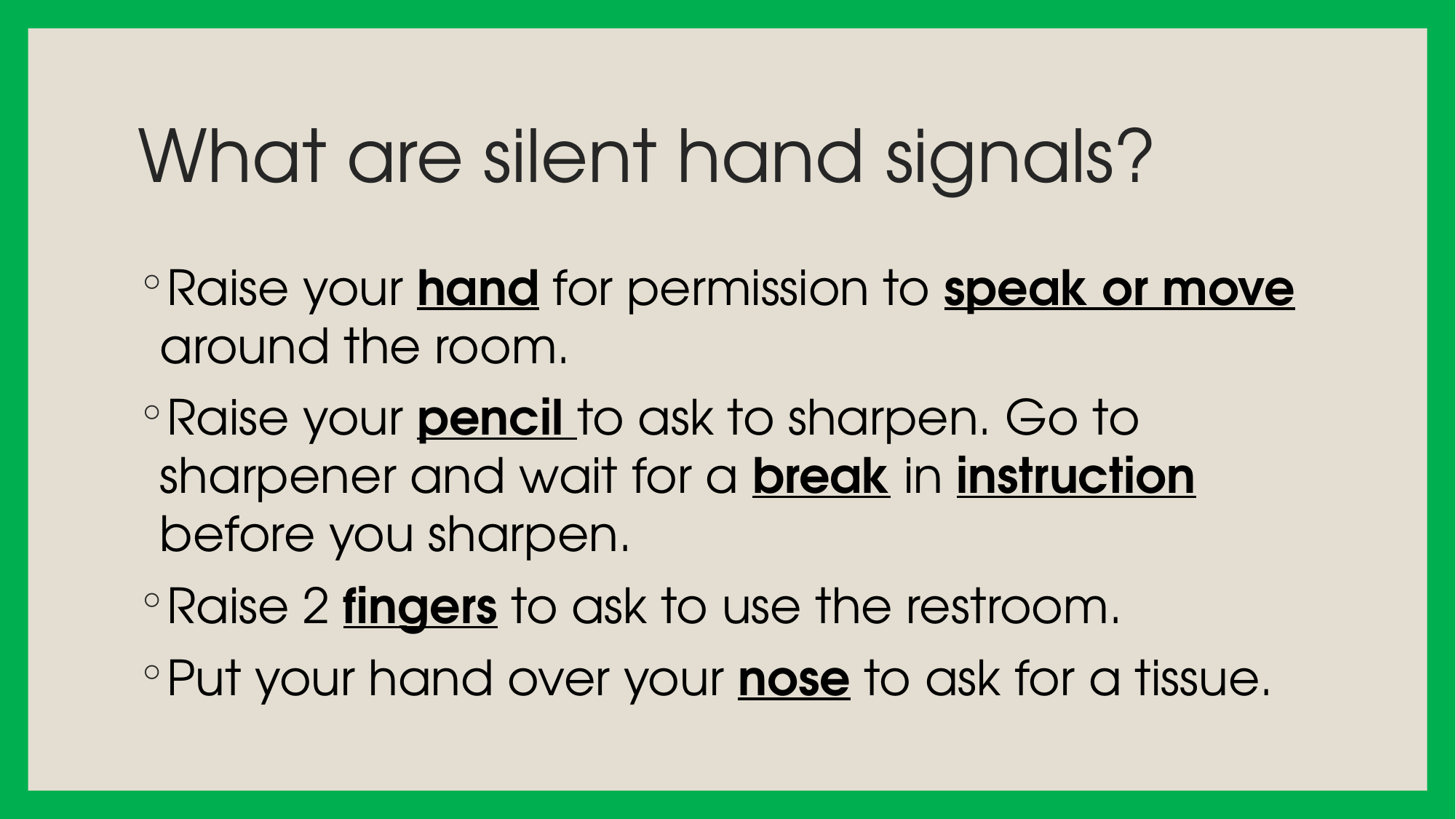

# What are silent hand signals?
Raise your hand for permission to speak or move around the room.
Raise your pencil to ask to sharpen. Go to sharpener and wait for a break in instruction before you sharpen.
Raise 2 fingers to ask to use the restroom.
Put your hand over your nose to ask for a tissue.